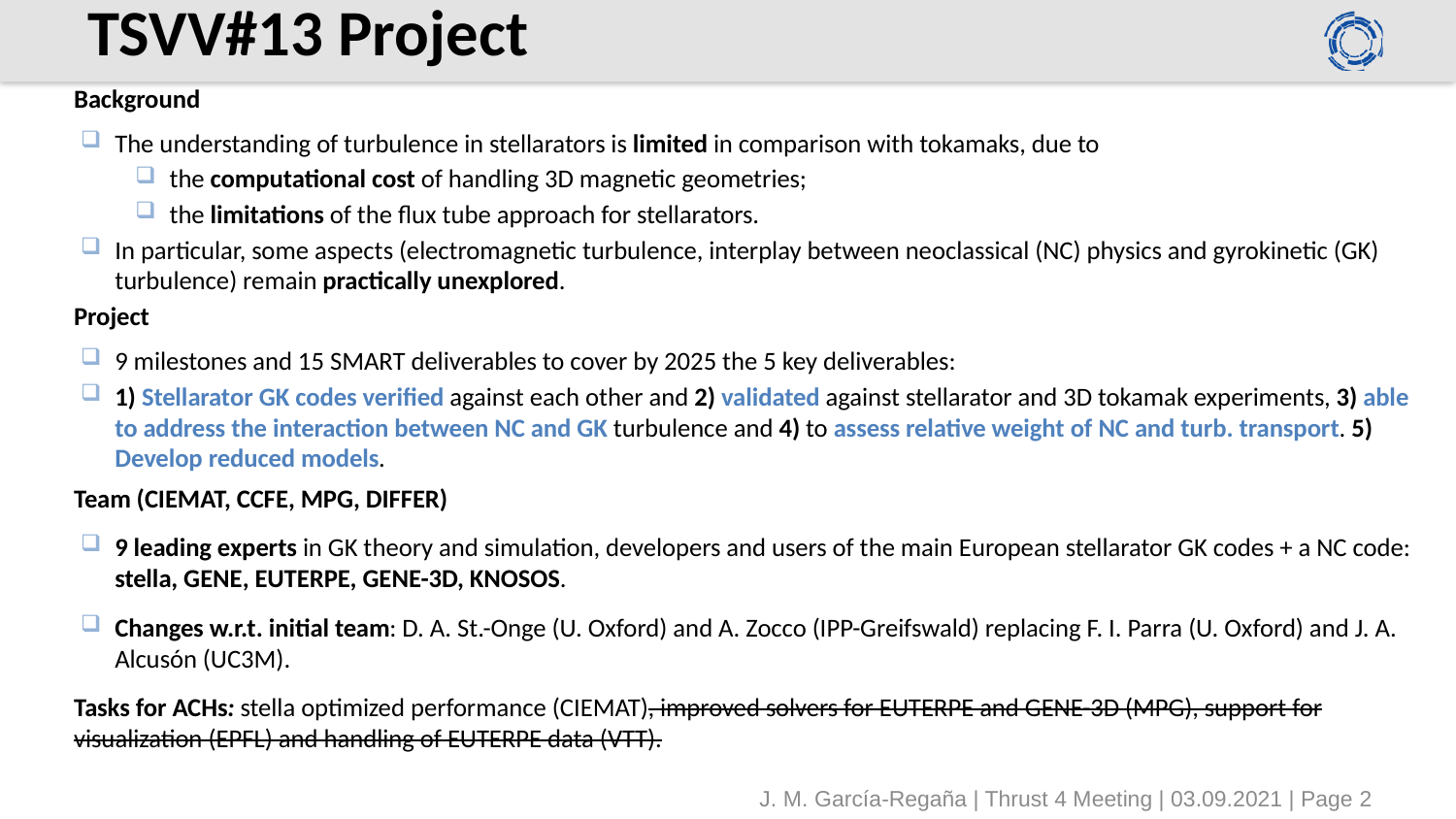

# TSVV#13 Project
Background
The understanding of turbulence in stellarators is limited in comparison with tokamaks, due to
the computational cost of handling 3D magnetic geometries;
the limitations of the flux tube approach for stellarators.
In particular, some aspects (electromagnetic turbulence, interplay between neoclassical (NC) physics and gyrokinetic (GK) turbulence) remain practically unexplored.
Project
9 milestones and 15 SMART deliverables to cover by 2025 the 5 key deliverables:
1) Stellarator GK codes verified against each other and 2) validated against stellarator and 3D tokamak experiments, 3) able to address the interaction between NC and GK turbulence and 4) to assess relative weight of NC and turb. transport. 5) Develop reduced models.
Team (CIEMAT, CCFE, MPG, DIFFER)
9 leading experts in GK theory and simulation, developers and users of the main European stellarator GK codes + a NC code: stella, GENE, EUTERPE, GENE-3D, KNOSOS.
Changes w.r.t. initial team: D. A. St.-Onge (U. Oxford) and A. Zocco (IPP-Greifswald) replacing F. I. Parra (U. Oxford) and J. A. Alcusón (UC3M).
Tasks for ACHs: stella optimized performance (CIEMAT), improved solvers for EUTERPE and GENE-3D (MPG), support for visualization (EPFL) and handling of EUTERPE data (VTT).
J. M. García-Regaña | Thrust 4 Meeting | 03.09.2021 | Page 2